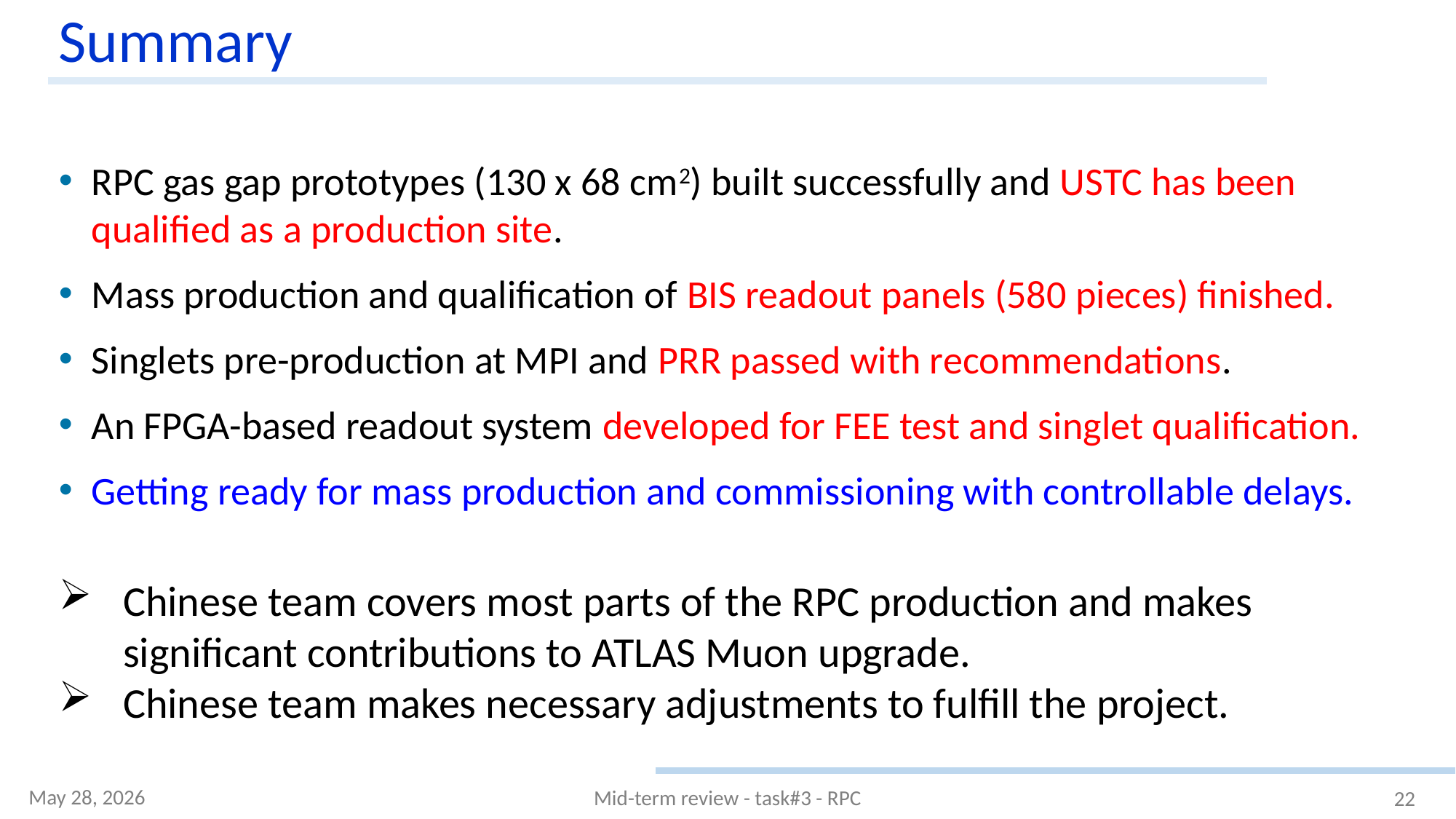

# Summary

RPC gas gap prototypes (130 x 68 cm2) built successfully and USTC has been qualified as a production site.
Mass production and qualification of BIS readout panels (580 pieces) finished.
Singlets pre-production at MPI and PRR passed with recommendations.
An FPGA-based readout system developed for FEE test and singlet qualification.
Getting ready for mass production and commissioning with controllable delays.
Chinese team covers most parts of the RPC production and makes significant contributions to ATLAS Muon upgrade.
Chinese team makes necessary adjustments to fulfill the project.
May 28, 2026
Mid-term review - task#3 - RPC
22